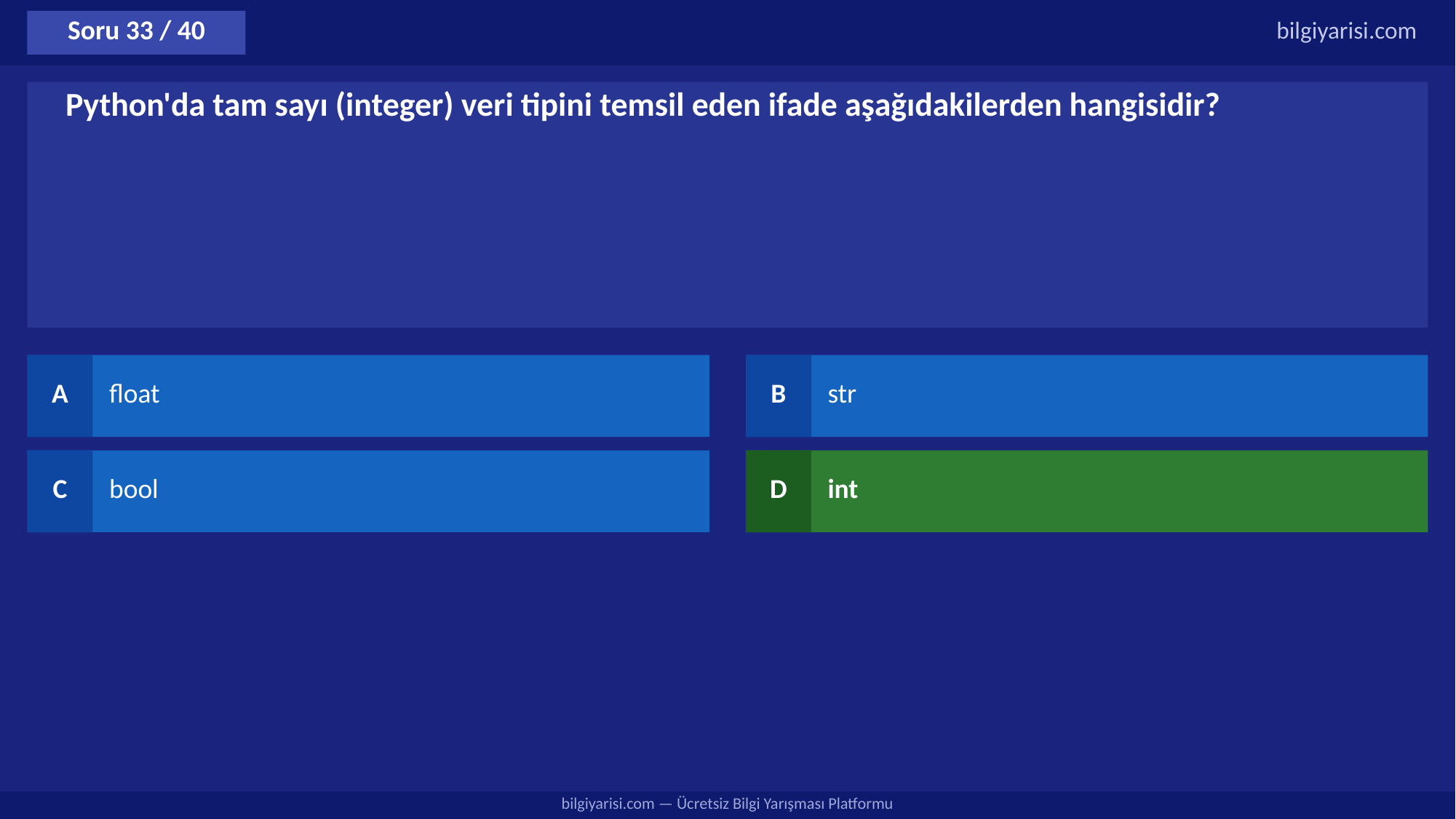

Soru 33 / 40
bilgiyarisi.com

Python'da tam sayı (integer) veri tipini temsil eden ifade aşağıdakilerden hangisidir?

A
float

B
str

C
bool

D
int
bilgiyarisi.com — Ücretsiz Bilgi Yarışması Platformu